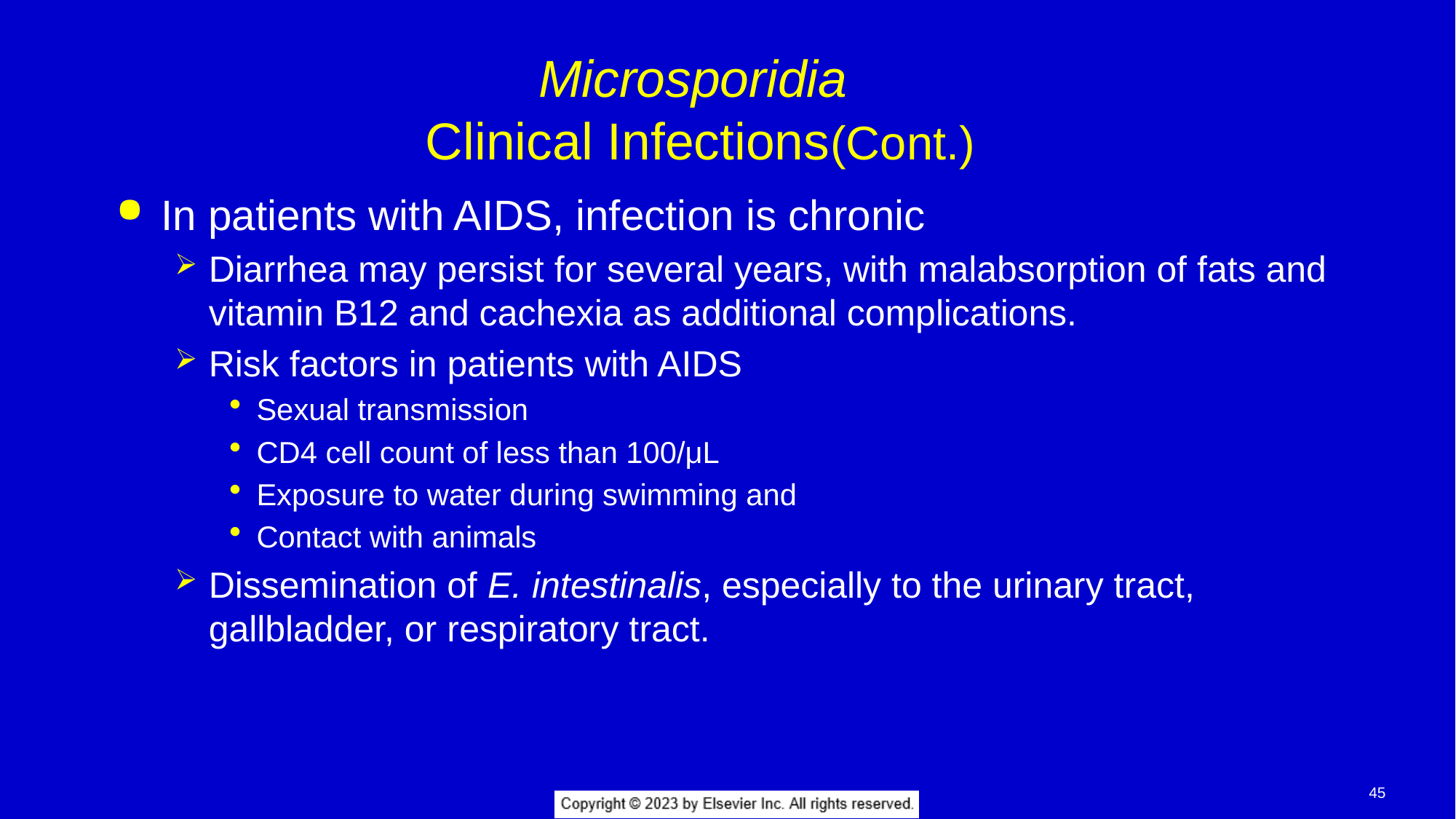

# Microsporidia Clinical Infections(Cont.)
In patients with AIDS, infection is chronic
Diarrhea may persist for several years, with malabsorption of fats and vitamin B12 and cachexia as additional complications.
Risk factors in patients with AIDS
Sexual transmission
CD4 cell count of less than 100/μL
Exposure to water during swimming and
Contact with animals
Dissemination of E. intestinalis, especially to the urinary tract, gallbladder, or respiratory tract.